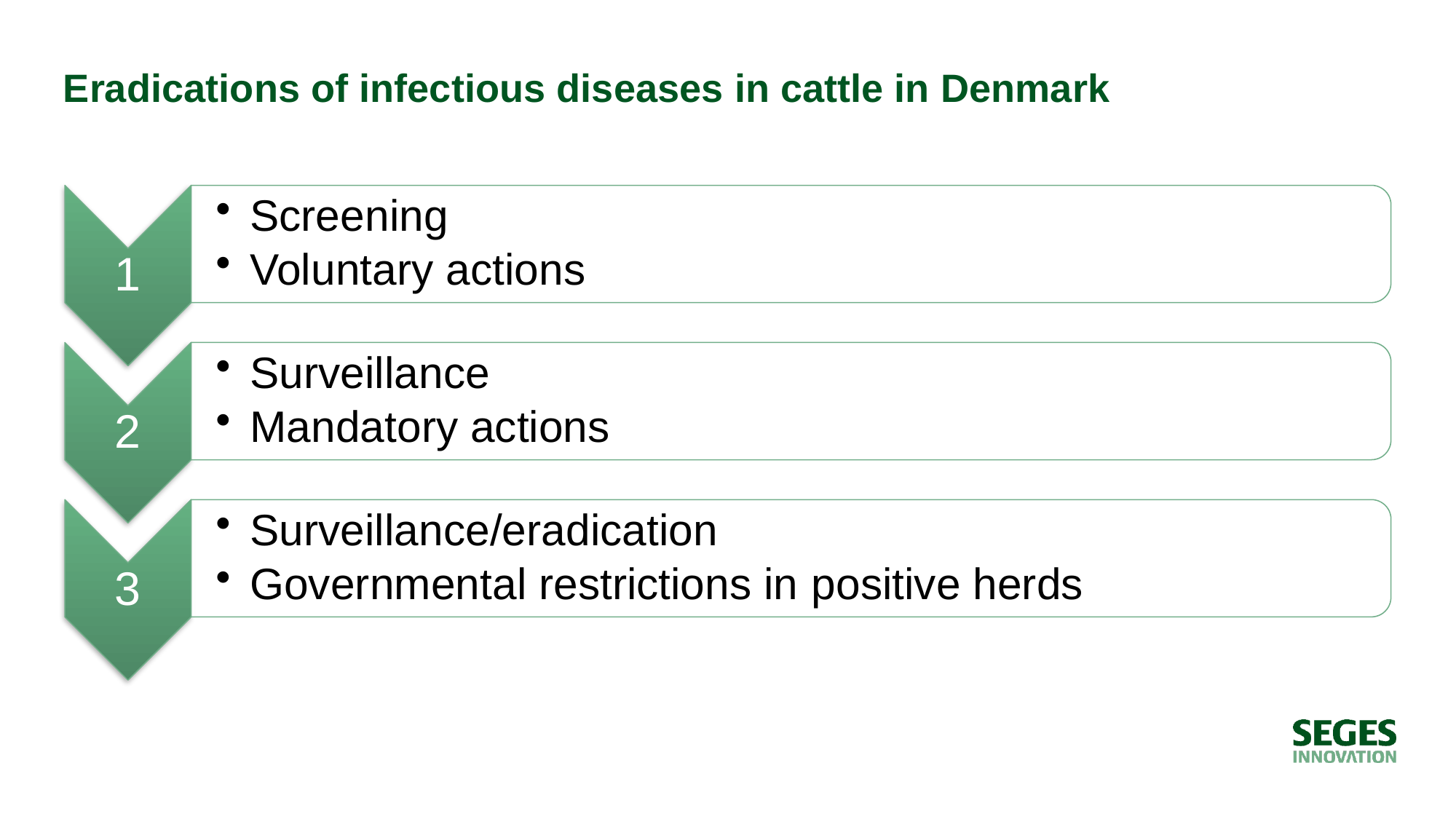

# Eradications of infectious diseases in cattle in Denmark
1
Screening
Voluntary actions
2
Surveillance
Mandatory actions
3
Surveillance/eradication
Governmental restrictions in positive herds